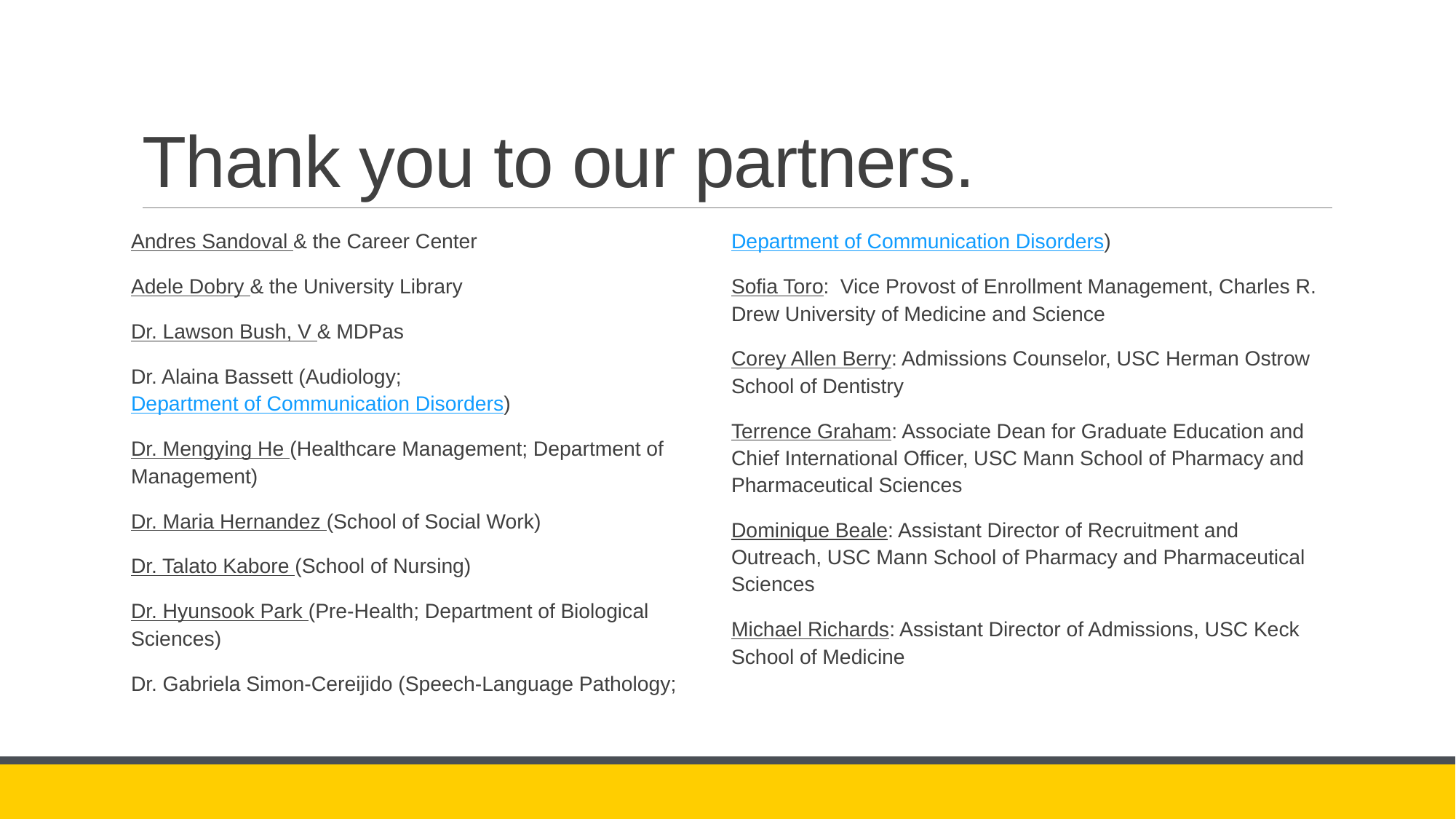

# Thank you to our partners.
Andres Sandoval & the Career Center
Adele Dobry & the University Library
Dr. Lawson Bush, V & MDPas
Dr. Alaina Bassett (Audiology; Department of Communication Disorders)
Dr. Mengying He (Healthcare Management; Department of Management)
Dr. Maria Hernandez (School of Social Work)
Dr. Talato Kabore (School of Nursing)
Dr. Hyunsook Park (Pre-Health; Department of Biological Sciences)
Dr. Gabriela Simon-Cereijido (Speech-Language Pathology; Department of Communication Disorders)
Sofia Toro:  Vice Provost of Enrollment Management, Charles R. Drew University of Medicine and Science
Corey Allen Berry: Admissions Counselor, USC Herman Ostrow School of Dentistry
Terrence Graham: Associate Dean for Graduate Education and Chief International Officer, USC Mann School of Pharmacy and Pharmaceutical Sciences
Dominique Beale: Assistant Director of Recruitment and Outreach, USC Mann School of Pharmacy and Pharmaceutical Sciences
Michael Richards: Assistant Director of Admissions, USC Keck School of Medicine